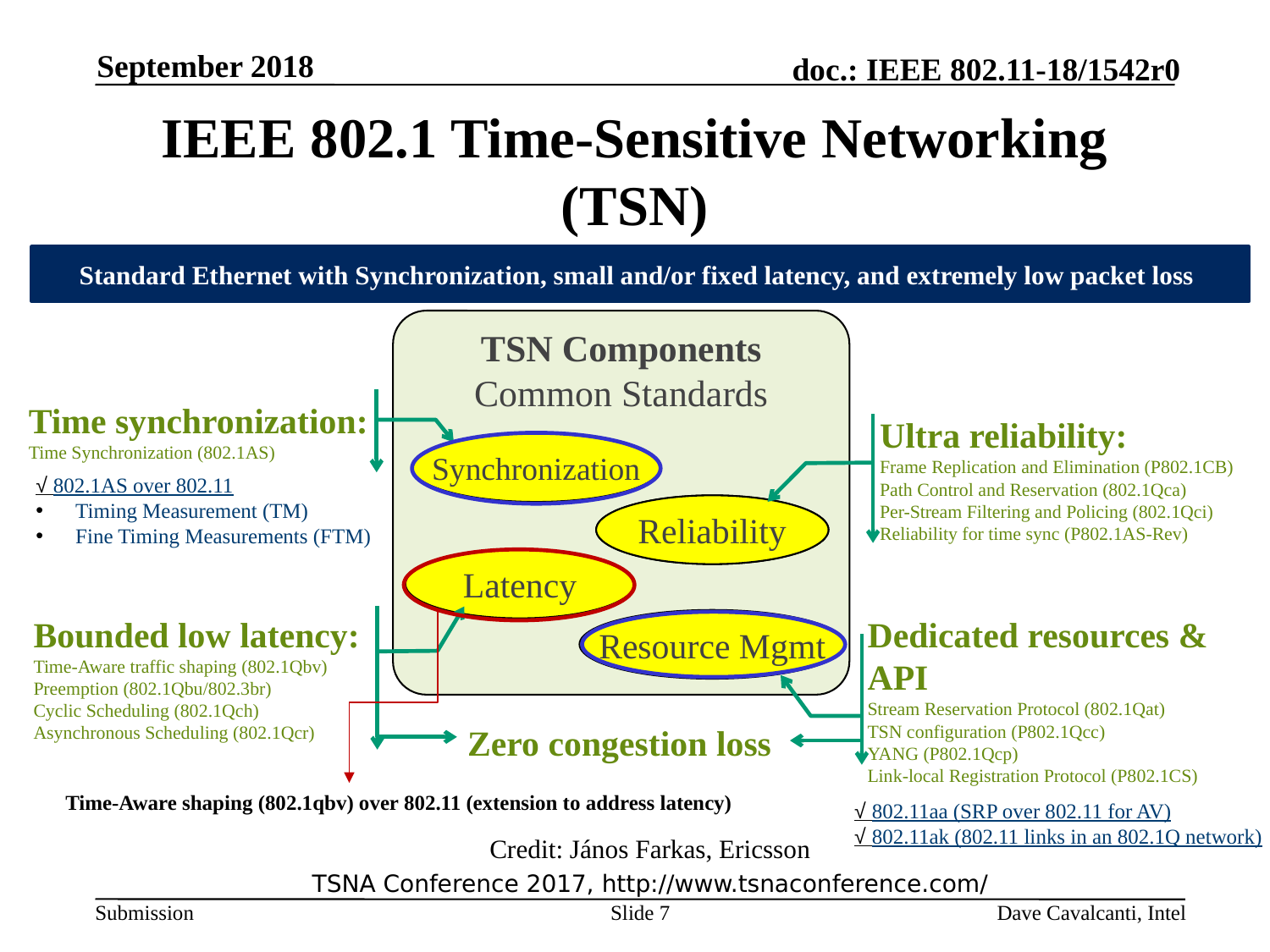

September 2018
# IEEE 802.1 Time-Sensitive Networking (TSN)
Standard Ethernet with Synchronization, small and/or fixed latency, and extremely low packet loss
TSN Components
Common Standards
Time synchronization:
Time Synchronization (802.1AS)
Ultra reliability:
Frame Replication and Elimination (P802.1CB)
Path Control and Reservation (802.1Qca)
Per-Stream Filtering and Policing (802.1Qci)
Reliability for time sync (P802.1AS-Rev)

Synchronization
√ 802.1AS over 802.11
Timing Measurement (TM)
Fine Timing Measurements (FTM)
Reliability
Reliability

Latency
Bounded low latency:
Time-Aware traffic shaping (802.1Qbv)
Preemption (802.1Qbu/802.3br)
Cyclic Scheduling (802.1Qch)
Asynchronous Scheduling (802.1Qcr)
Resource Mgmt

Dedicated resources & API
Stream Reservation Protocol (802.1Qat)
TSN configuration (P802.1Qcc)
YANG (P802.1Qcp)
Link-local Registration Protocol (P802.1CS)
Zero congestion loss
Time-Aware shaping (802.1qbv) over 802.11 (extension to address latency)
√ 802.11aa (SRP over 802.11 for AV)
√ 802.11ak (802.11 links in an 802.1Q network)
Credit: János Farkas, Ericsson
TSNA Conference 2017, http://www.tsnaconference.com/
Slide 7
Dave Cavalcanti, Intel